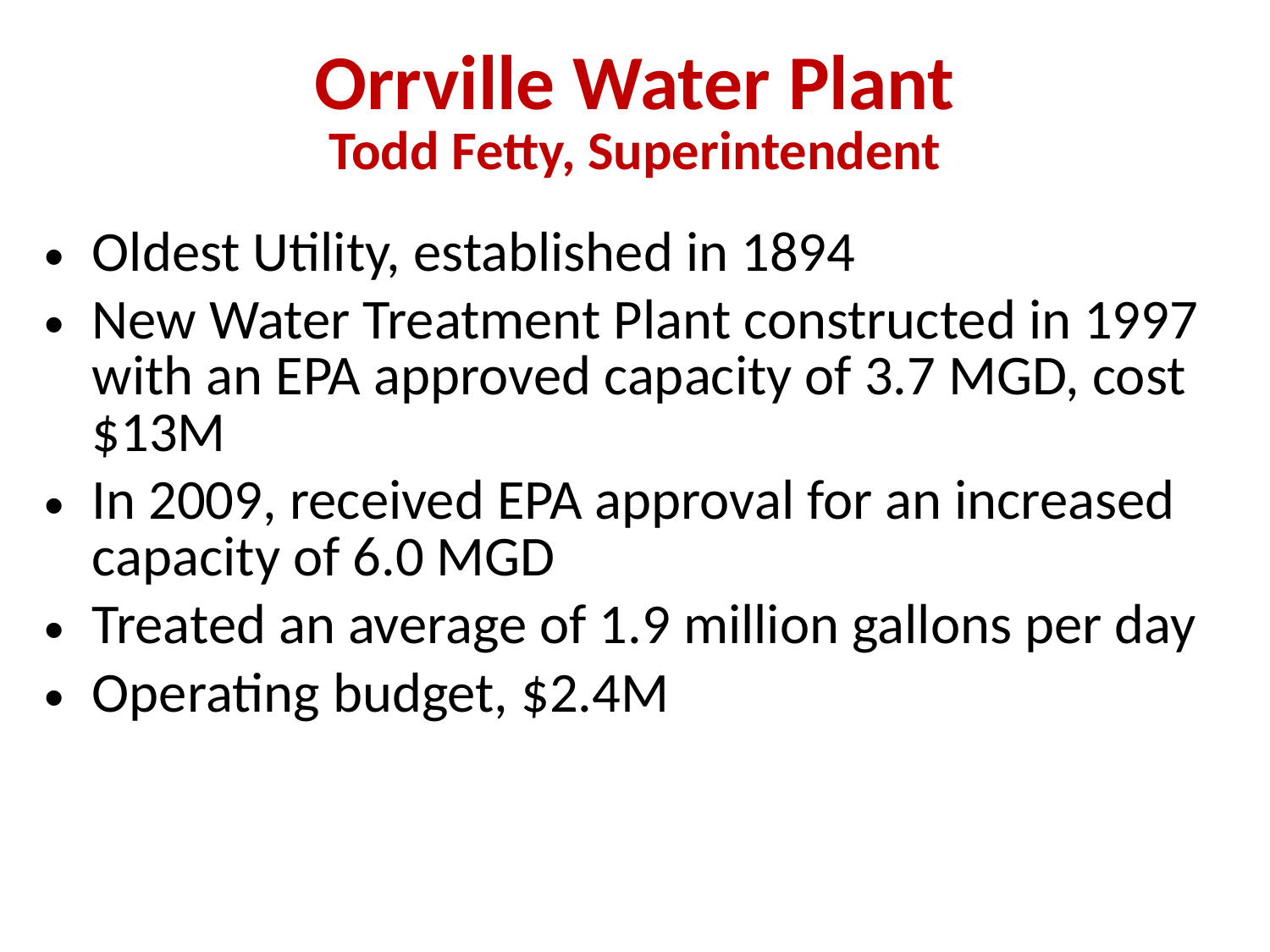

# Orrville Water Plant Todd Fetty, Superintendent
Oldest Utility, established in 1894
New Water Treatment Plant constructed in 1997 with an EPA approved capacity of 3.7 MGD, cost $13M
In 2009, received EPA approval for an increased capacity of 6.0 MGD
Treated an average of 1.9 million gallons per day
Operating budget, $2.4M